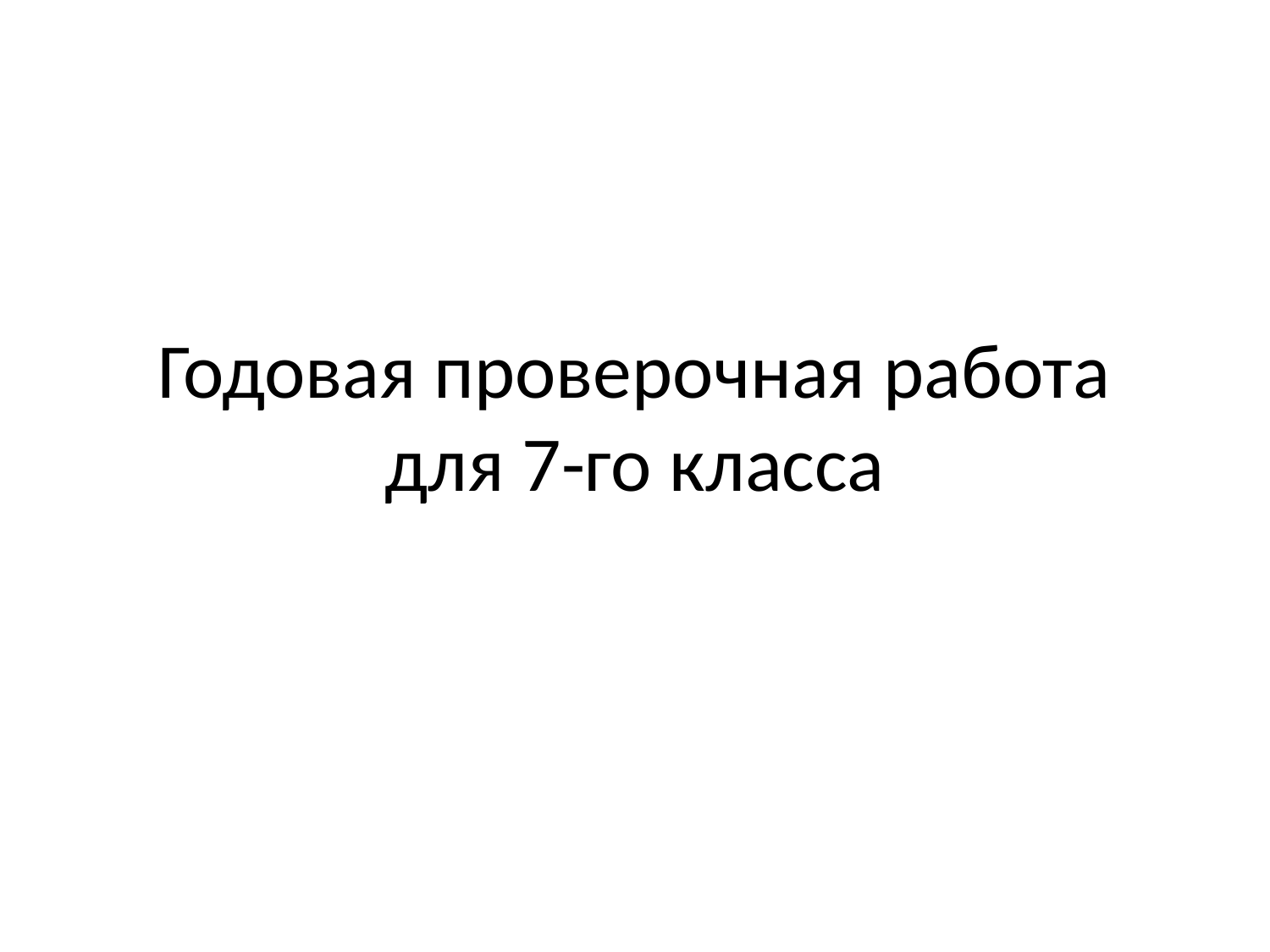

# Годовая проверочная работа для 7-го класса